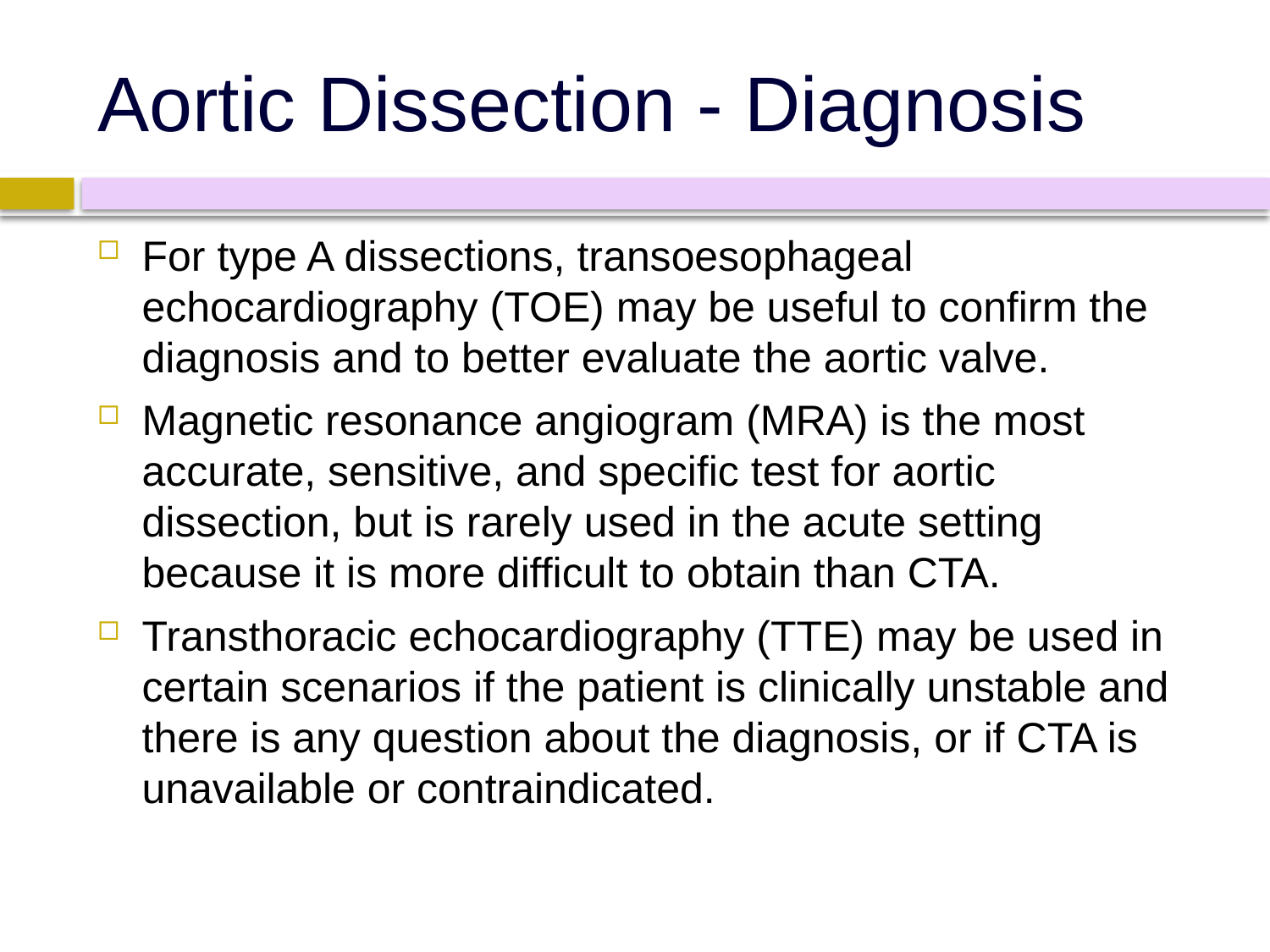

# Aortic Dissection - Diagnosis
For type A dissections, transoesophageal echocardiography (TOE) may be useful to confirm the diagnosis and to better evaluate the aortic valve.
Magnetic resonance angiogram (MRA) is the most accurate, sensitive, and specific test for aortic dissection, but is rarely used in the acute setting because it is more difficult to obtain than CTA.
Transthoracic echocardiography (TTE) may be used in certain scenarios if the patient is clinically unstable and there is any question about the diagnosis, or if CTA is unavailable or contraindicated.